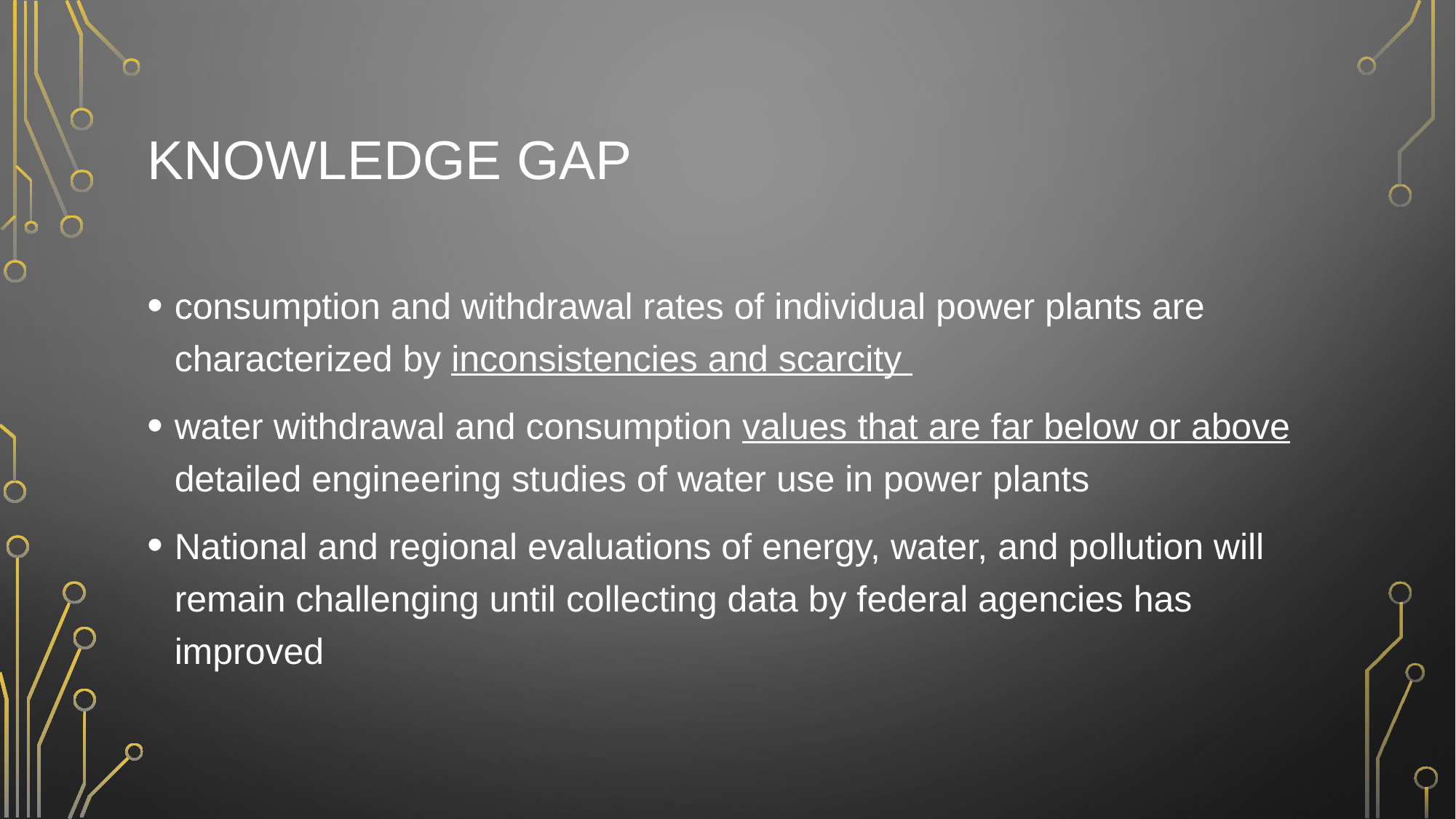

# Knowledge Gap
consumption and withdrawal rates of individual power plants are characterized by inconsistencies and scarcity
water withdrawal and consumption values that are far below or above detailed engineering studies of water use in power plants
National and regional evaluations of energy, water, and pollution will remain challenging until collecting data by federal agencies has improved